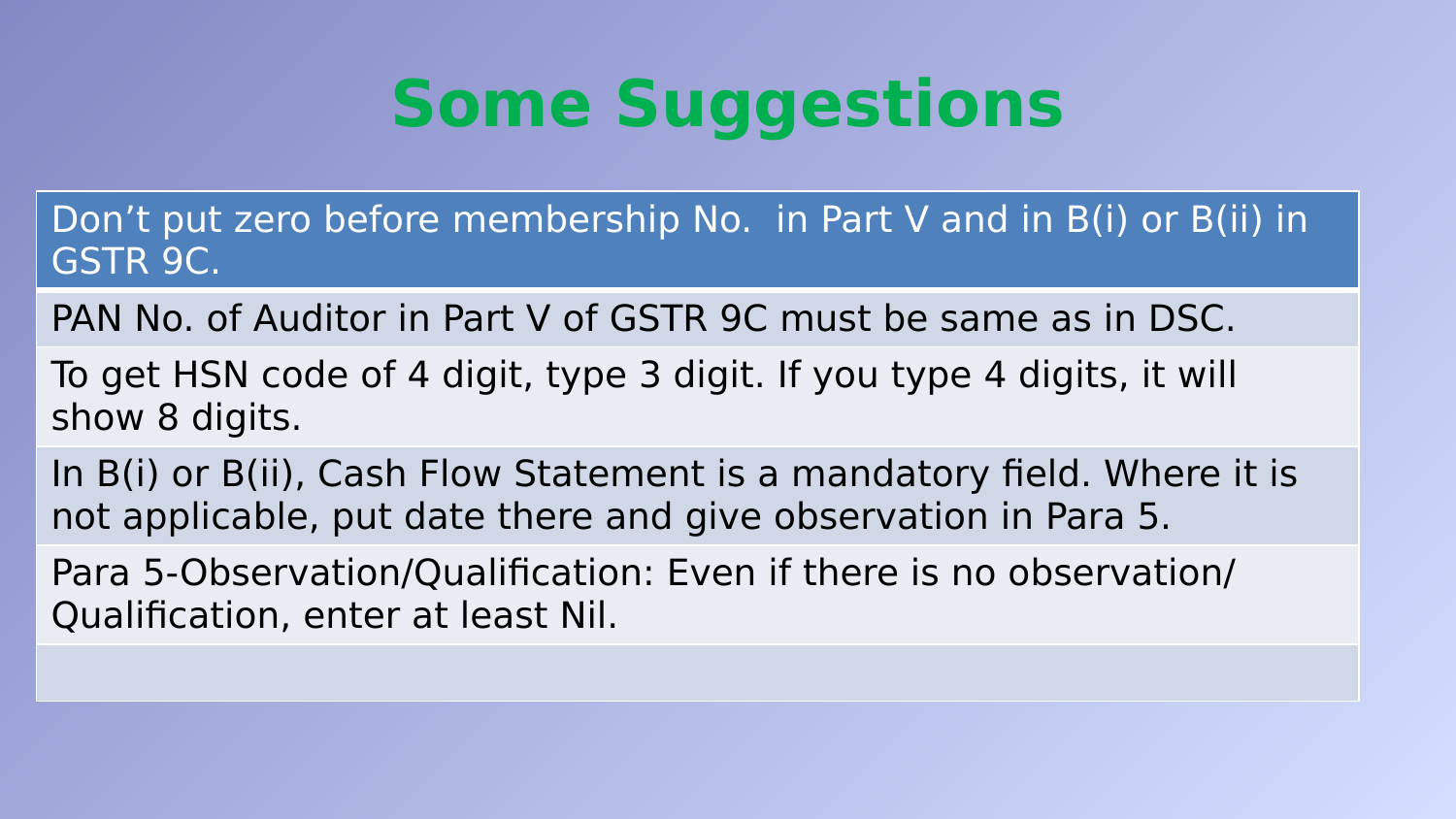

# Some Suggestions
| Don’t put zero before membership No. in Part V and in B(i) or B(ii) in GSTR 9C. |
| --- |
| PAN No. of Auditor in Part V of GSTR 9C must be same as in DSC. |
| To get HSN code of 4 digit, type 3 digit. If you type 4 digits, it will show 8 digits. |
| In B(i) or B(ii), Cash Flow Statement is a mandatory field. Where it is not applicable, put date there and give observation in Para 5. |
| Para 5-Observation/Qualification: Even if there is no observation/ Qualification, enter at least Nil. |
|  |